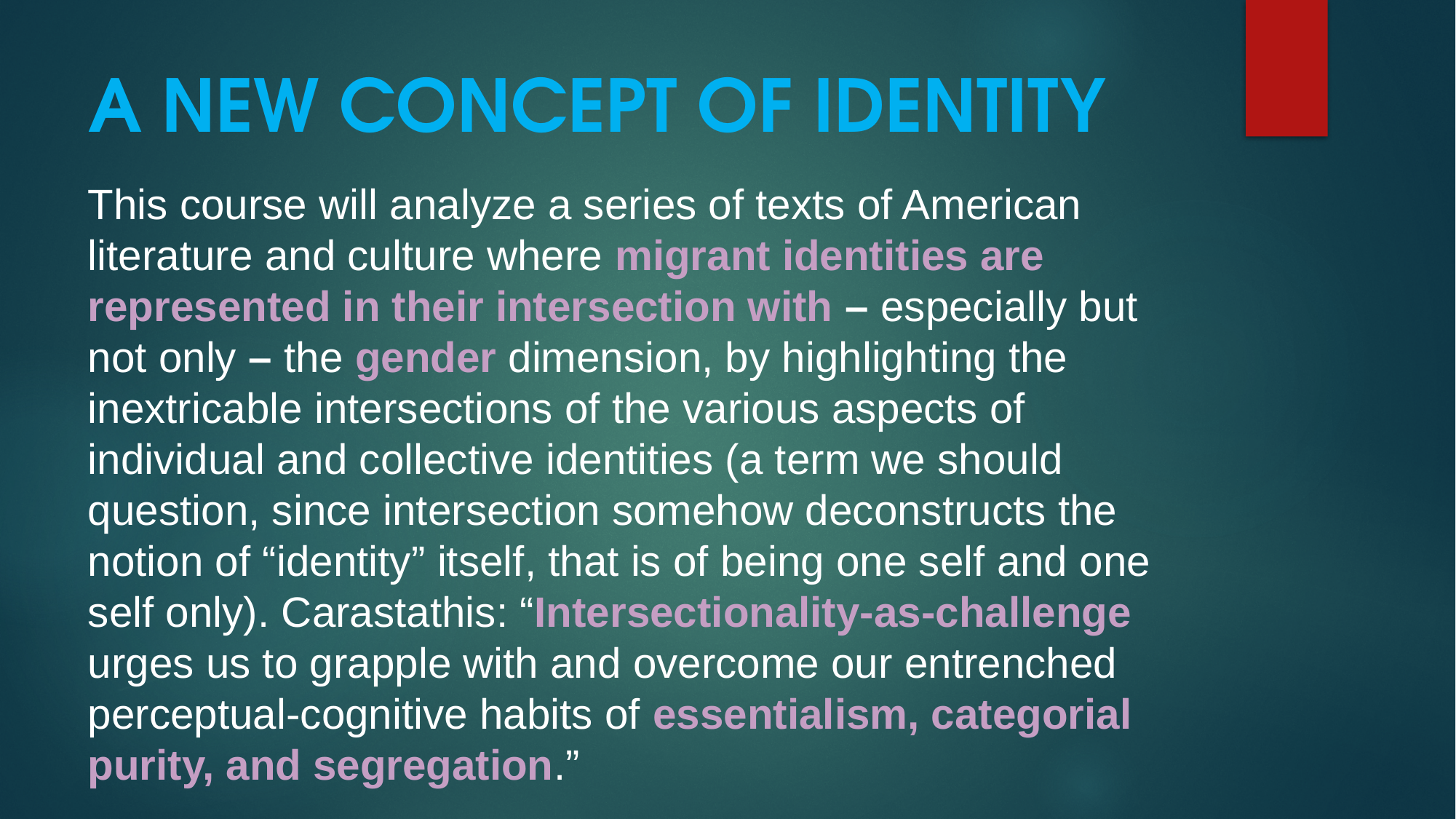

# A NEW CONCEPT OF IDENTITY
This course will analyze a series of texts of American literature and culture where migrant identities are represented in their intersection with – especially but not only – the gender dimension, by highlighting the inextricable intersections of the various aspects of individual and collective identities (a term we should question, since intersection somehow deconstructs the notion of “identity” itself, that is of being one self and one self only). Carastathis: “Intersectionality-as-challenge urges us to grapple with and overcome our entrenched perceptual-cognitive habits of essentialism, categorial purity, and segregation.”